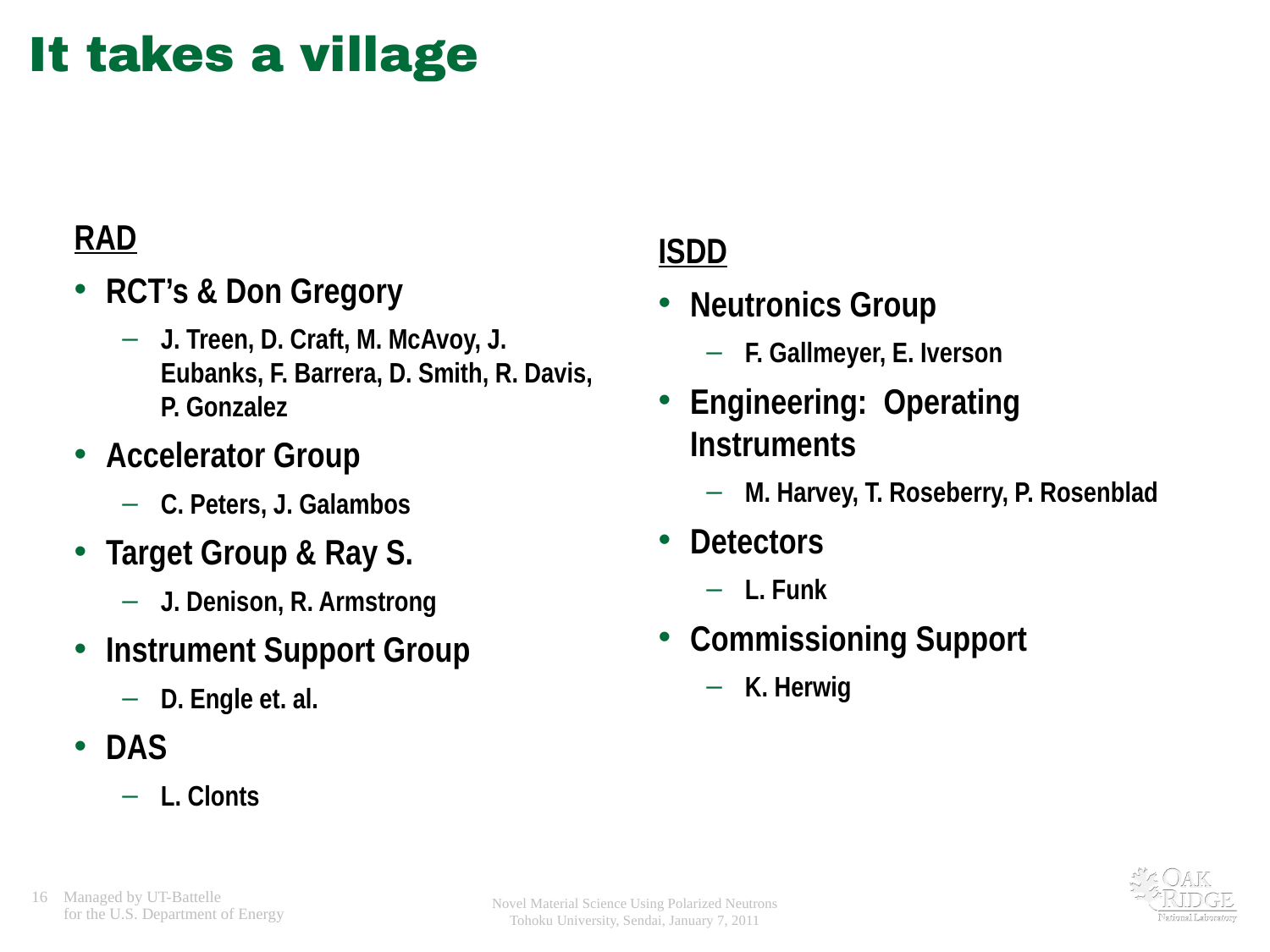

# It takes a village
RAD
RCT’s & Don Gregory
J. Treen, D. Craft, M. McAvoy, J. Eubanks, F. Barrera, D. Smith, R. Davis, P. Gonzalez
Accelerator Group
C. Peters, J. Galambos
Target Group & Ray S.
J. Denison, R. Armstrong
Instrument Support Group
D. Engle et. al.
DAS
L. Clonts
ISDD
Neutronics Group
F. Gallmeyer, E. Iverson
Engineering:  Operating Instruments
M. Harvey, T. Roseberry, P. Rosenblad
Detectors
L. Funk
Commissioning Support
K. Herwig